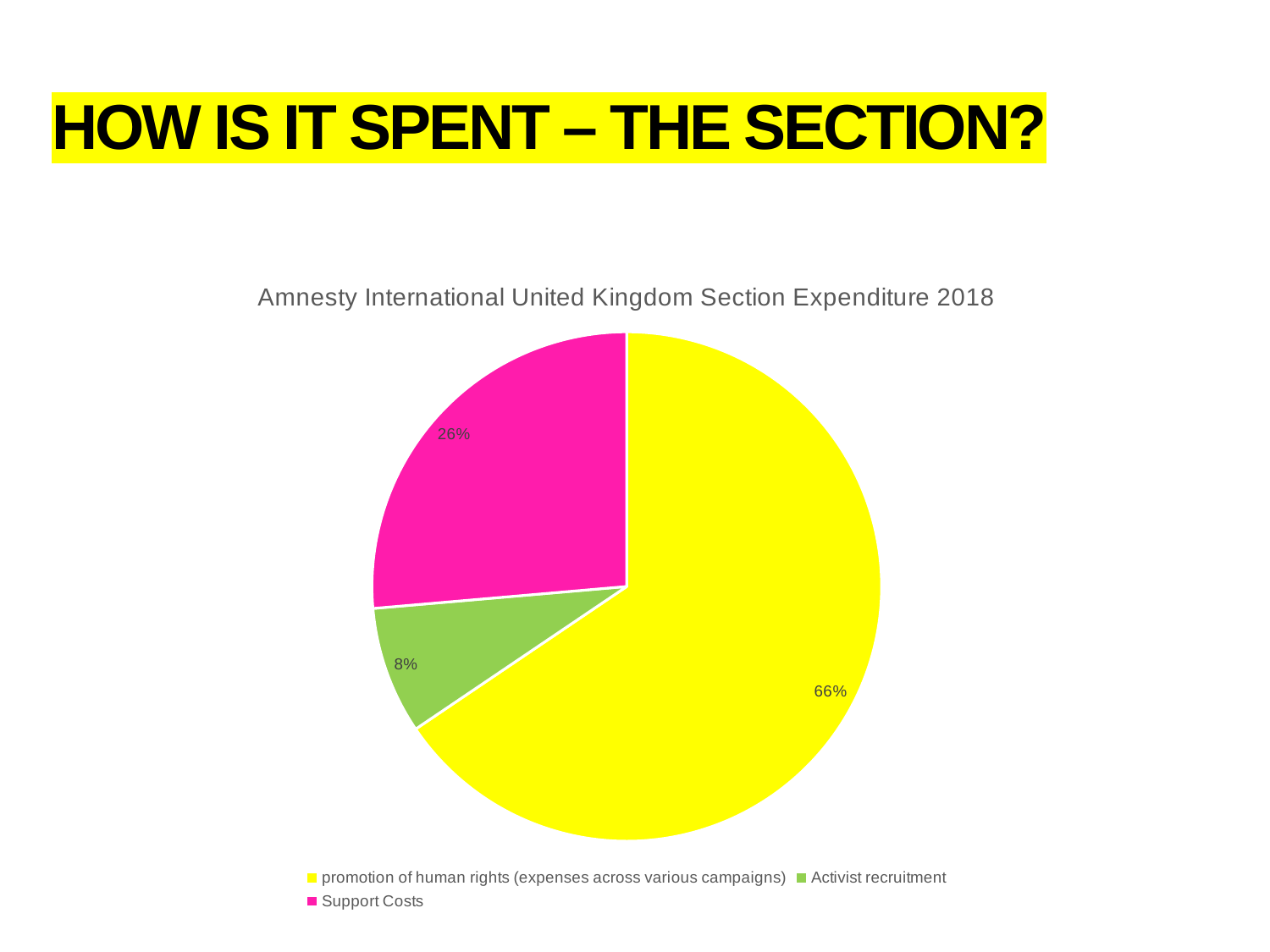

# How is it spent – the Section?

### Chart: Amnesty International United Kingdom Section Expenditure 2018

| Category | Total in £000 |
|---|---|
| promotion of human rights (expenses across various campaigns) | 8103.0 |
| Activist recruitment | 999.0 |
| Support Costs | 3261.0 |